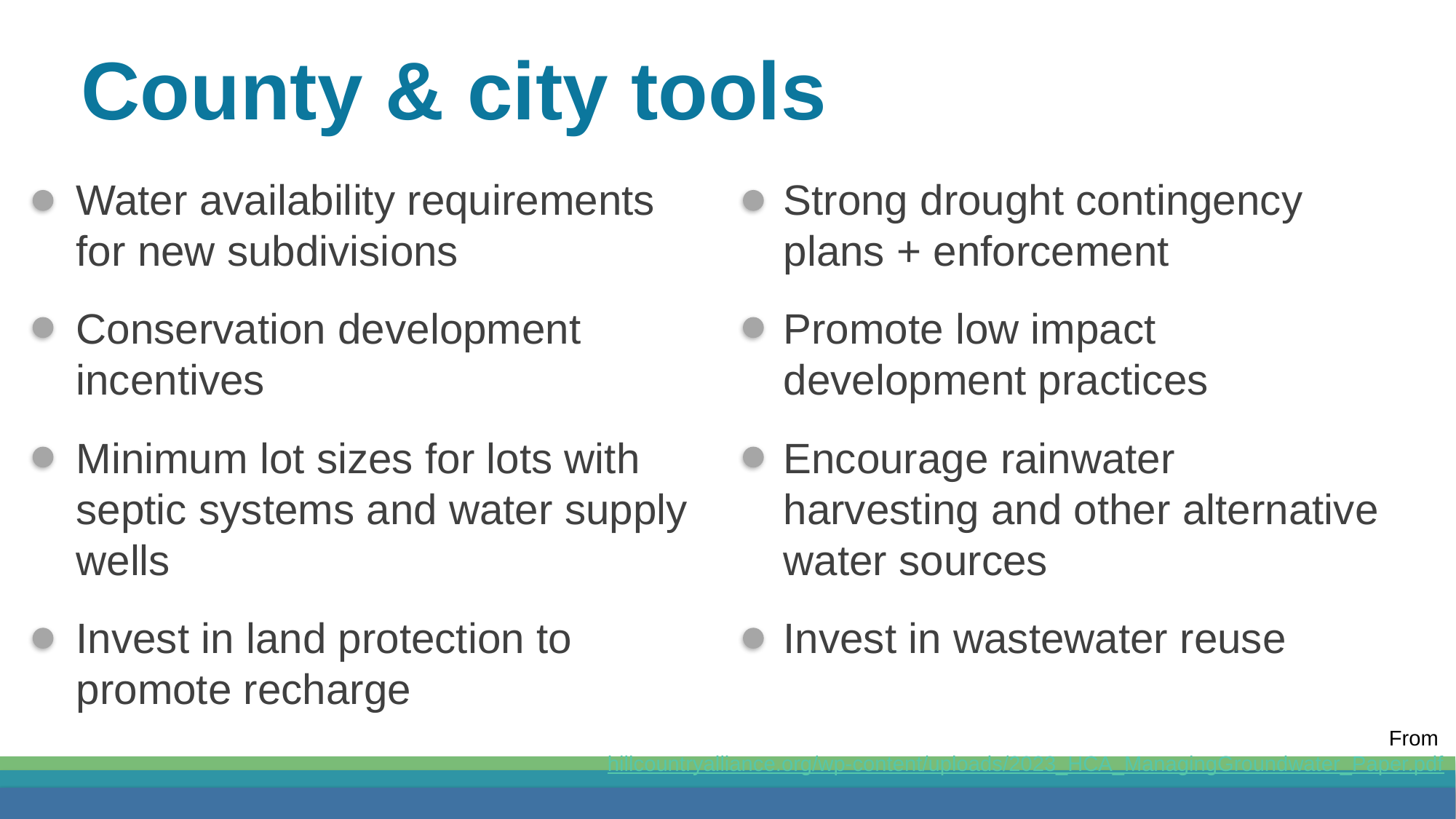

County & city tools
Water availability requirements for new subdivisions
Conservation development incentives
Minimum lot sizes for lots with septic systems and water supply wells
Invest in land protection to promote recharge
Strong drought contingency plans + enforcement
Promote low impact development practices
Encourage rainwater harvesting and other alternative water sources
Invest in wastewater reuse

From hillcountryalliance.org/wp-content/uploads/2023_HCA_ManagingGroundwater_Paper.pdf